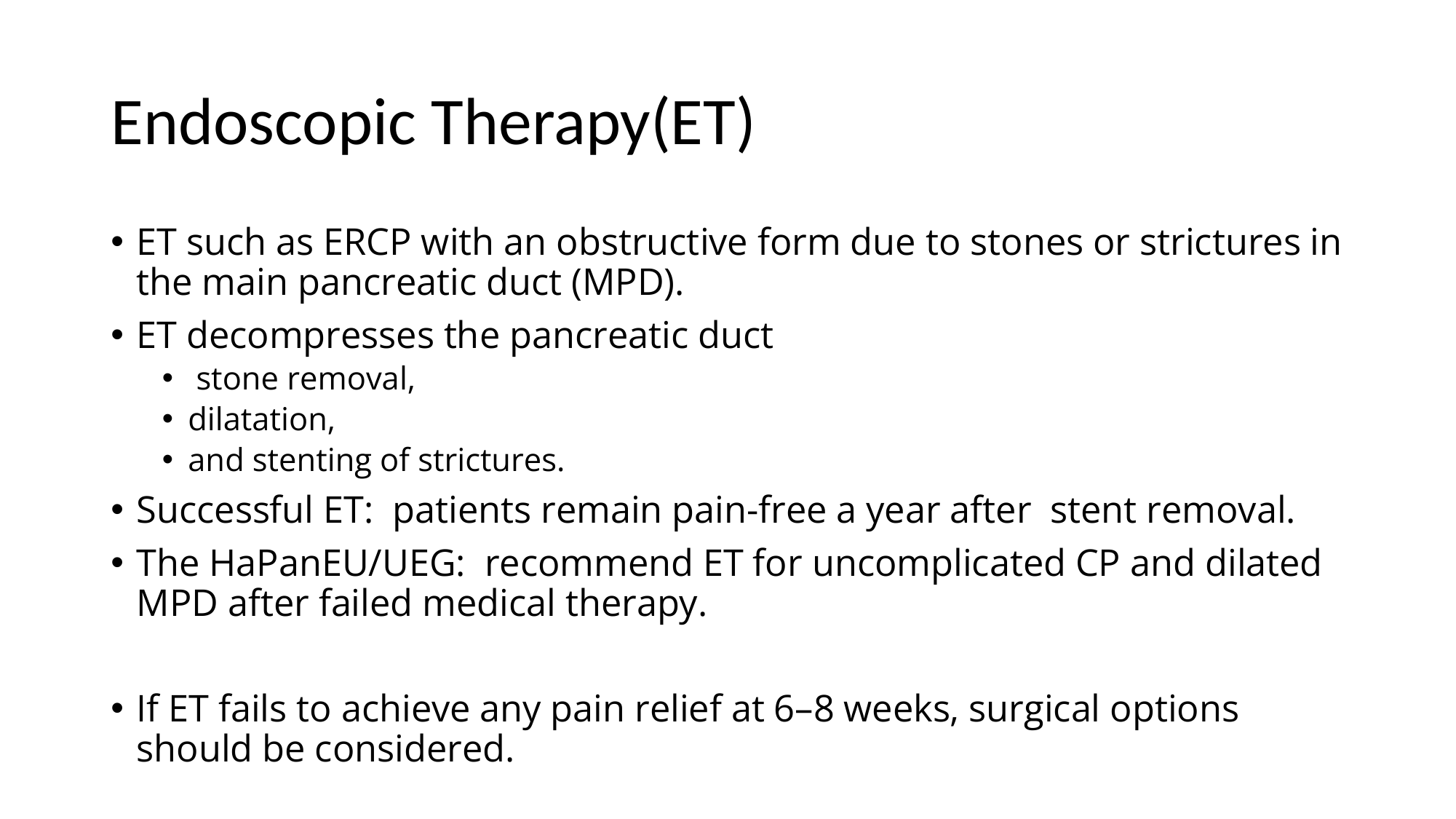

# Endoscopic Therapy(ET)
ET such as ERCP with an obstructive form due to stones or strictures in the main pancreatic duct (MPD).
ET decompresses the pancreatic duct
 stone removal,
dilatation,
and stenting of strictures.
Successful ET:  patients remain pain-free a year after  stent removal.
The HaPanEU/UEG:  recommend ET for uncomplicated CP and dilated MPD after failed medical therapy.

If ET fails to achieve any pain relief at 6–8 weeks, surgical options should be considered.